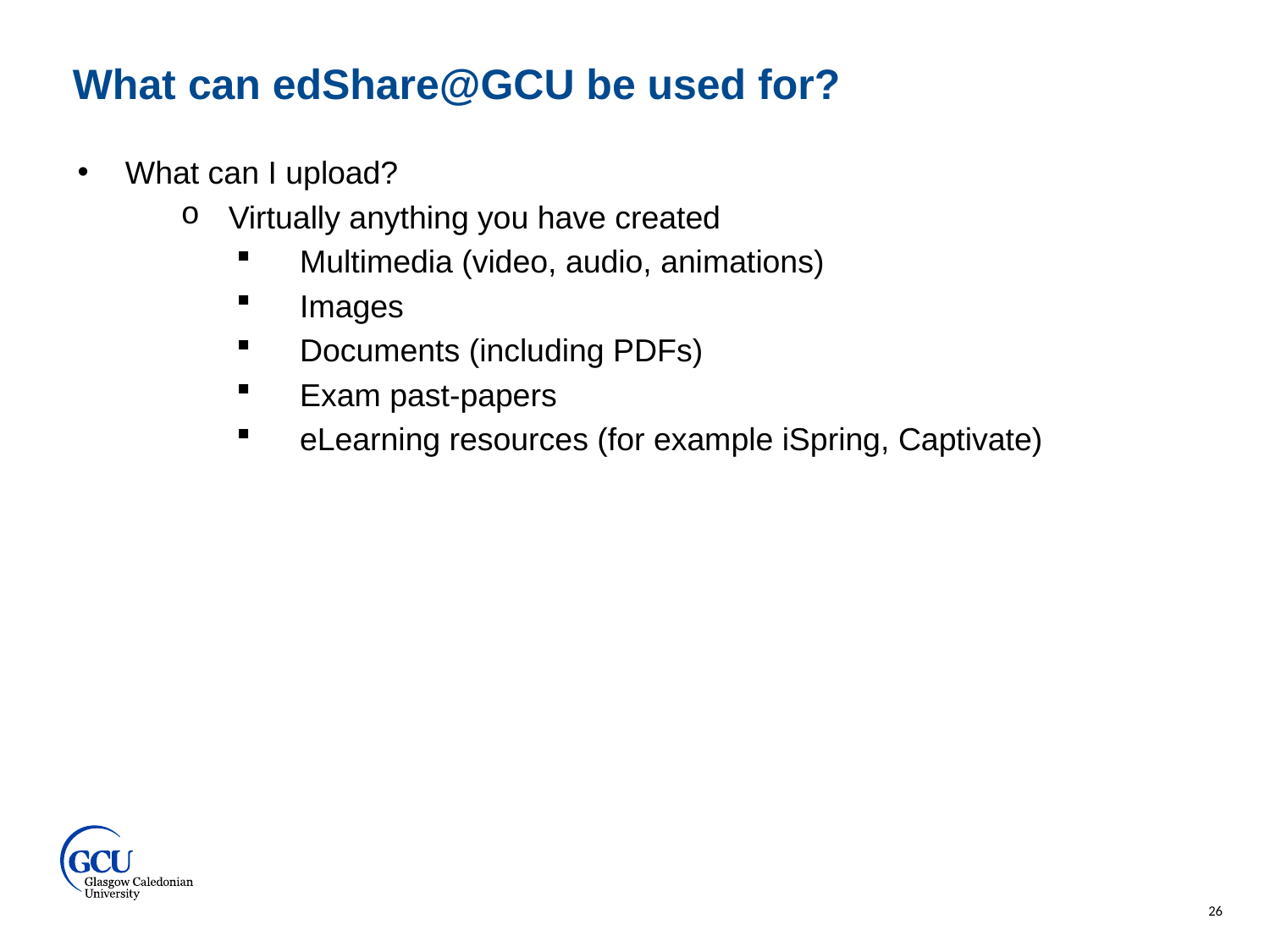

What can edShare@GCU be used for?

What can I upload?
Virtually anything you have created
Multimedia (video, audio, animations)
Images
Documents (including PDFs)
Exam past-papers
eLearning resources (for example iSpring, Captivate)